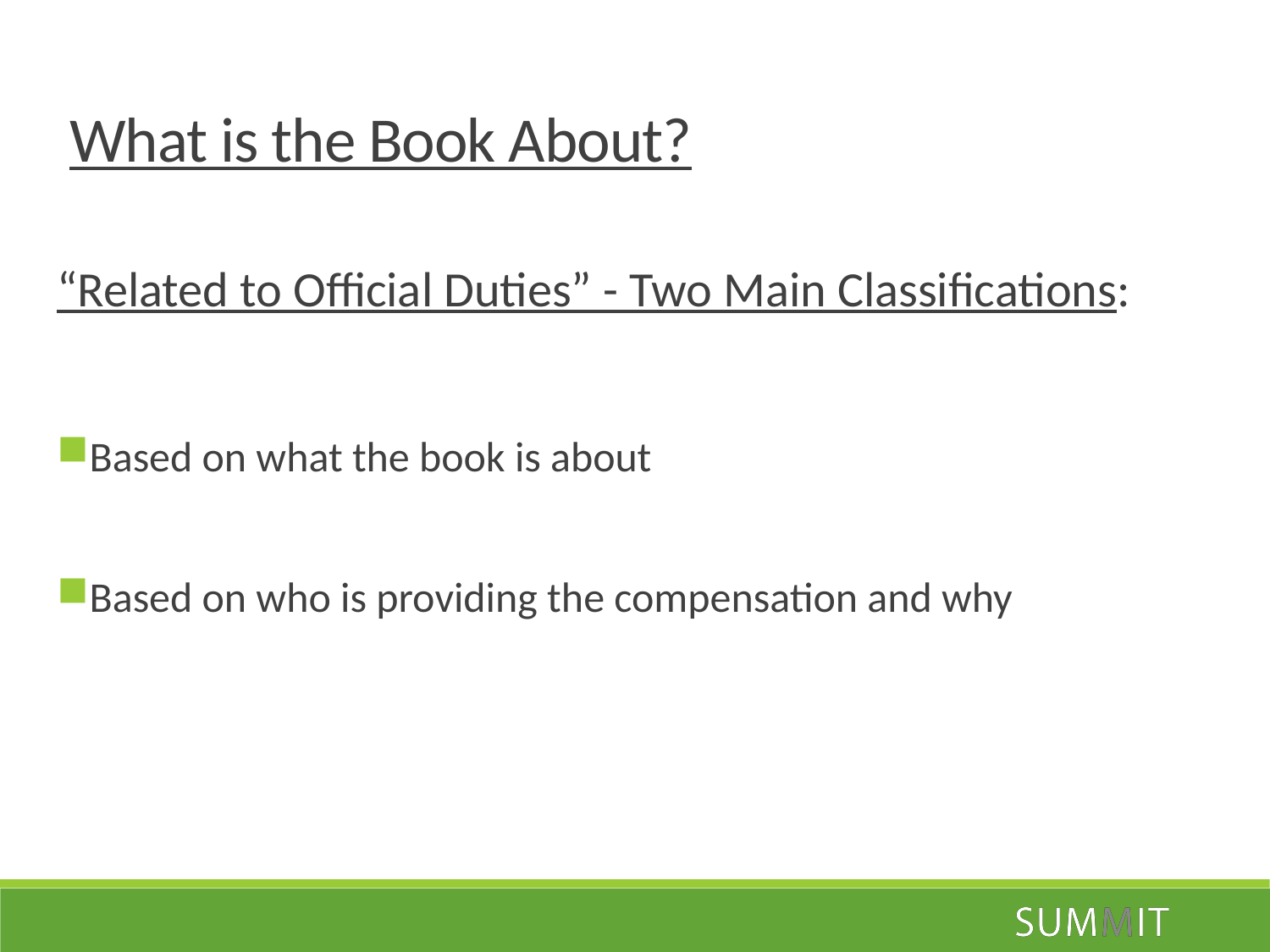

What is the Book About?

“Related to Official Duties” - Two Main Classifications:

Based on what the book is about

Based on who is providing the compensation and why